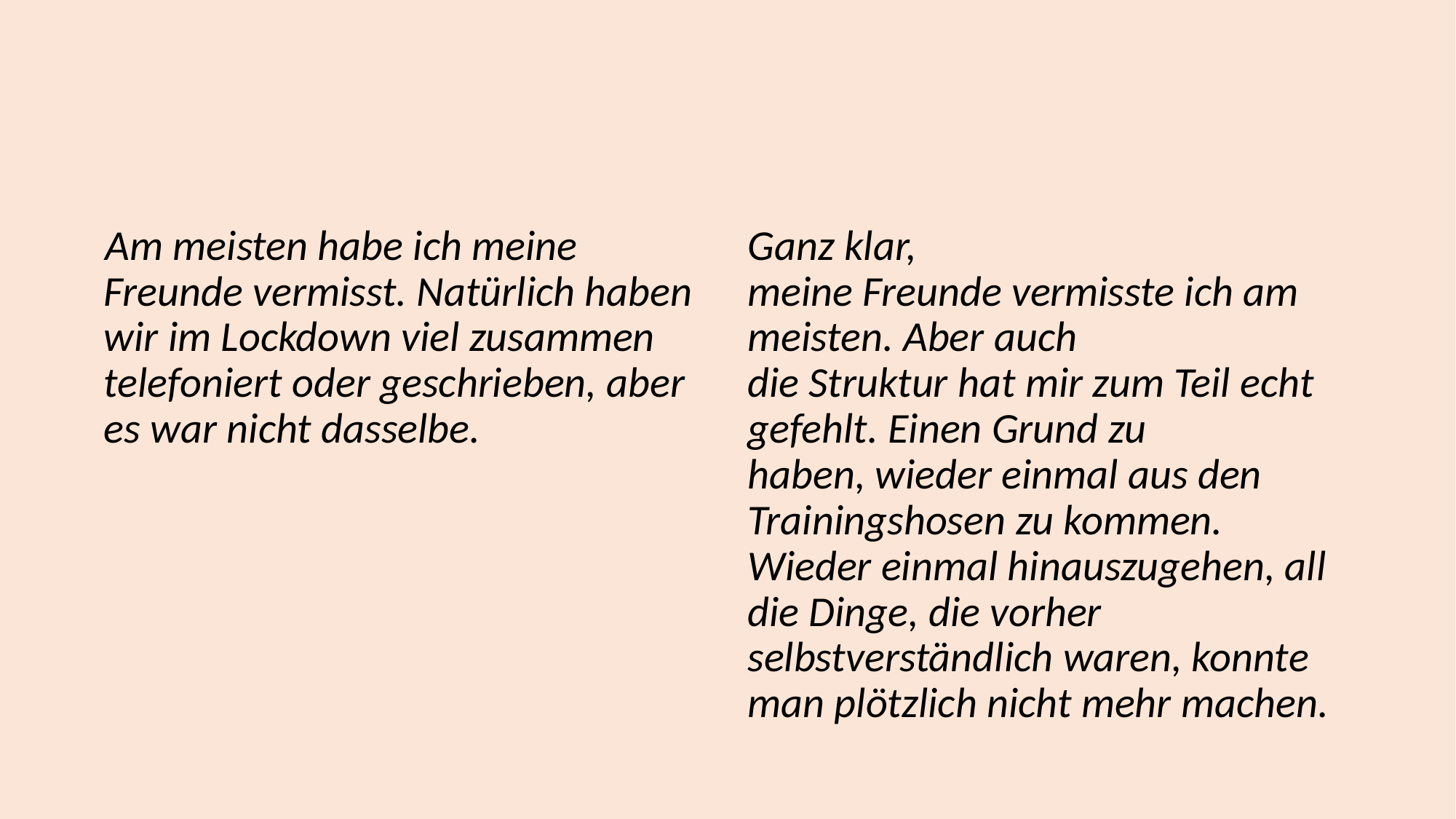

Am meisten habe ich meine Freunde vermisst. Natürlich haben wir im Lockdown viel zusammen telefoniert oder geschrieben, aber es war nicht dasselbe.

Ganz klar,  meine Freunde vermisste ich am meisten. Aber auch die Struktur hat mir zum Teil echt gefehlt. Einen Grund zu haben, wieder einmal aus den Trainingshosen zu kommen. Wieder einmal hinauszugehen, all die Dinge, die vorher selbstverständlich waren, konnte man plötzlich nicht mehr machen.